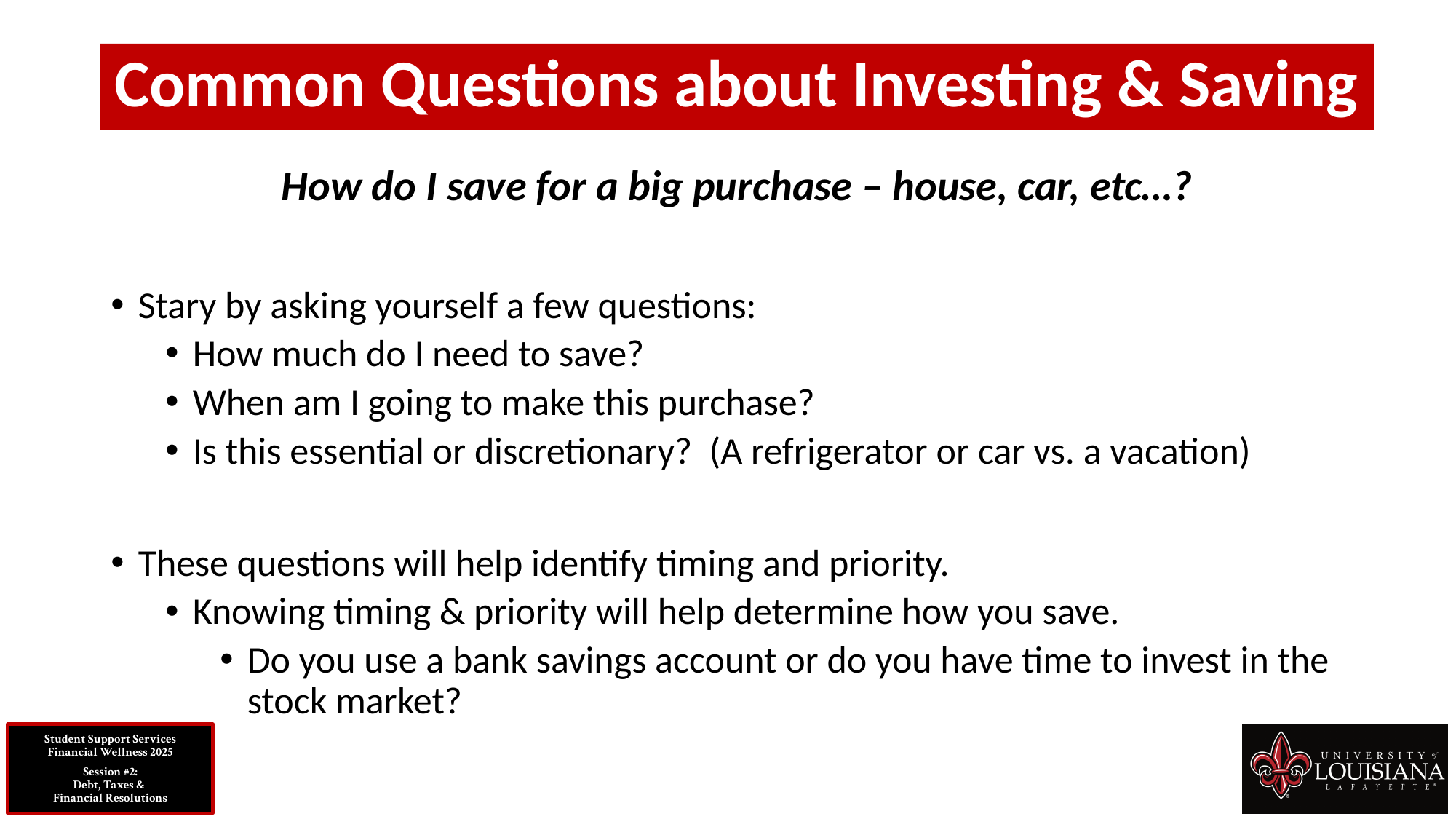

Common Questions about Investing & Saving
How do I save for a big purchase – house, car, etc…?

Stary by asking yourself a few questions:
How much do I need to save?
When am I going to make this purchase?
Is this essential or discretionary?  (A refrigerator or car vs. a vacation)

These questions will help identify timing and priority.
Knowing timing & priority will help determine how you save.
Do you use a bank savings account or do you have time to invest in the stock market?